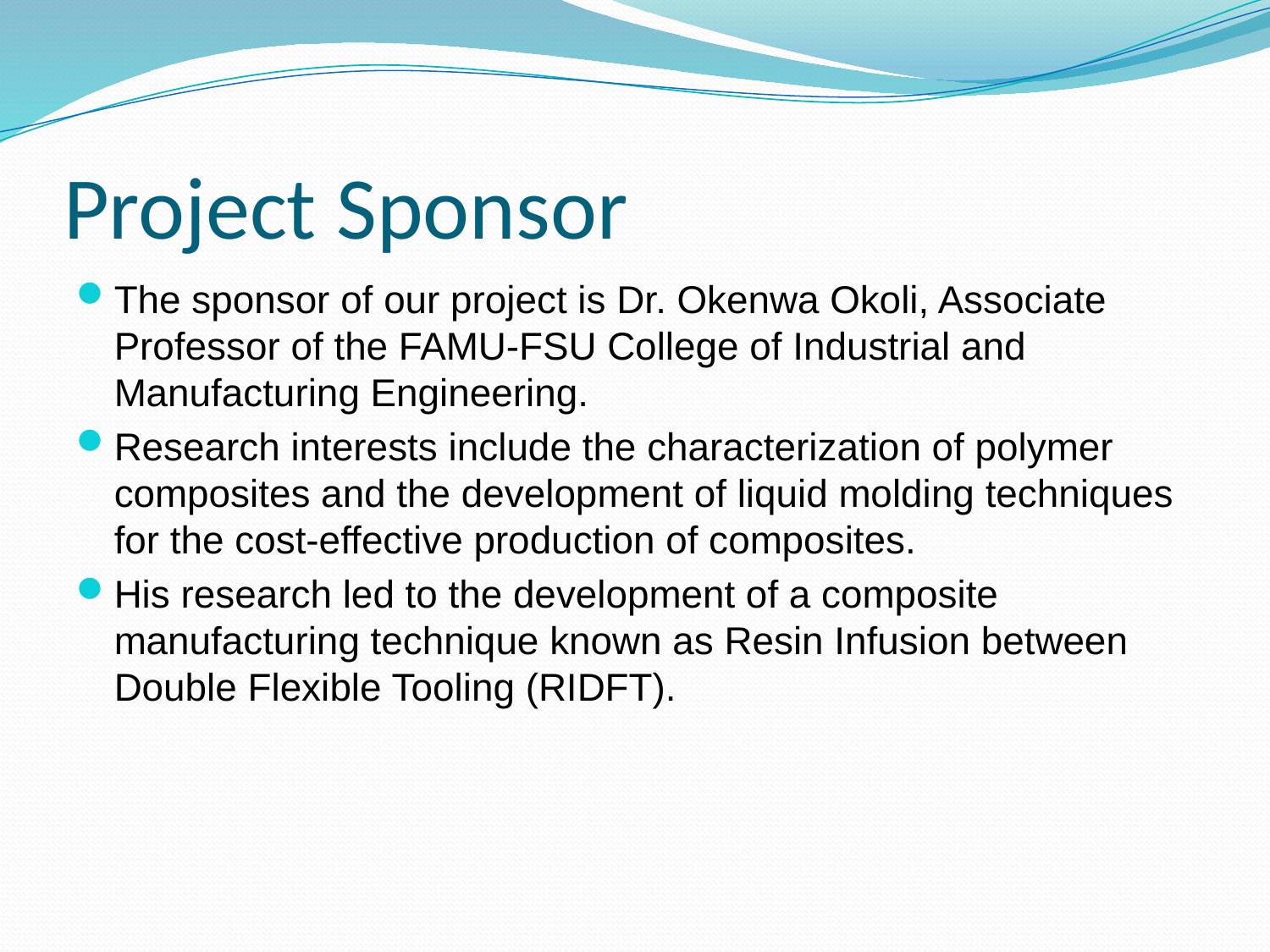

# Project Sponsor
The sponsor of our project is Dr. Okenwa Okoli, Associate Professor of the FAMU-FSU College of Industrial and Manufacturing Engineering.
Research interests include the characterization of polymer composites and the development of liquid molding techniques for the cost-effective production of composites.
His research led to the development of a composite manufacturing technique known as Resin Infusion between Double Flexible Tooling (RIDFT).